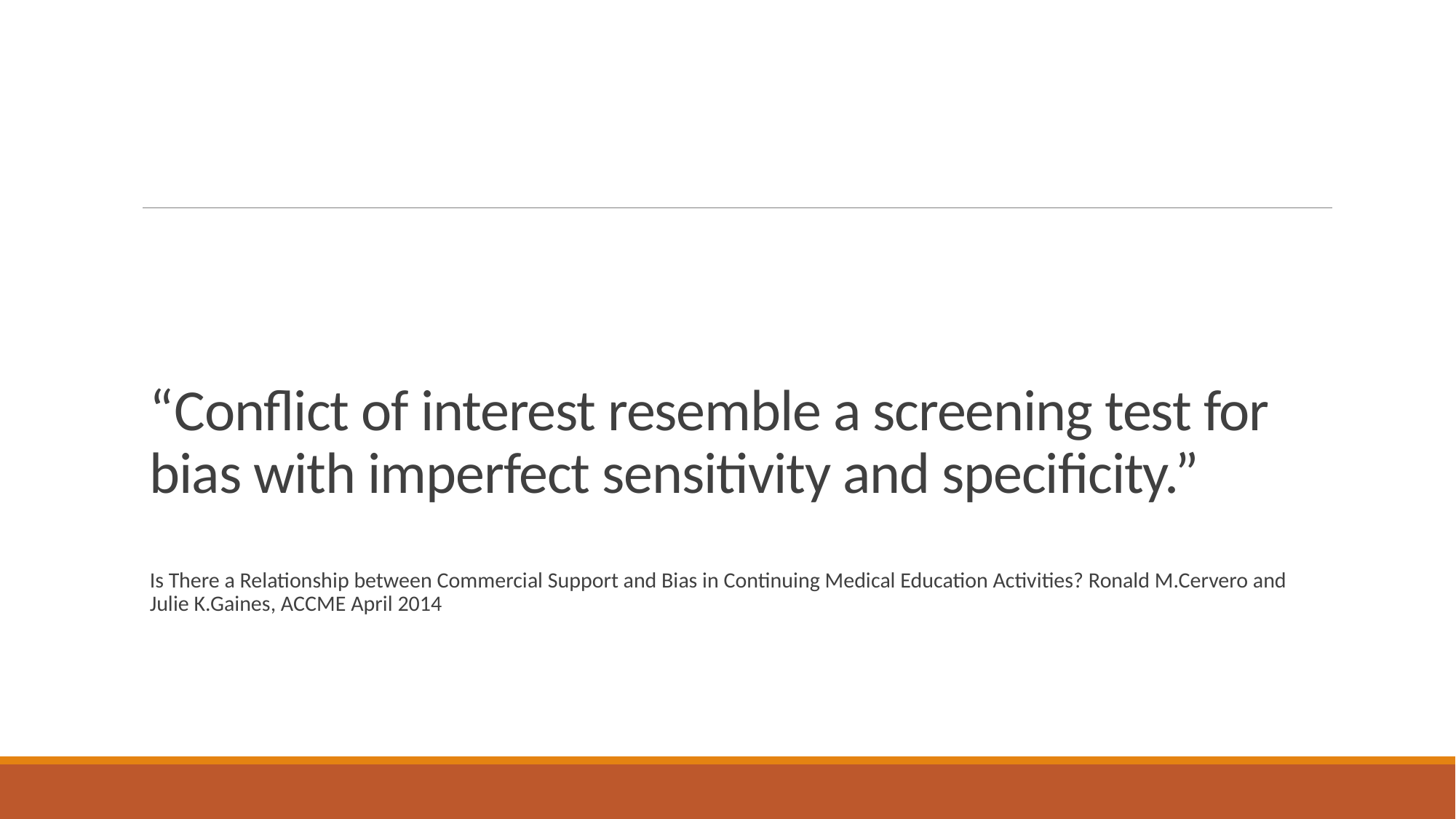

# “Conflict of interest resemble a screening test for bias with imperfect sensitivity and specificity.” Is There a Relationship between Commercial Support and Bias in Continuing Medical Education Activities? Ronald M.Cervero and Julie K.Gaines, ACCME April 2014